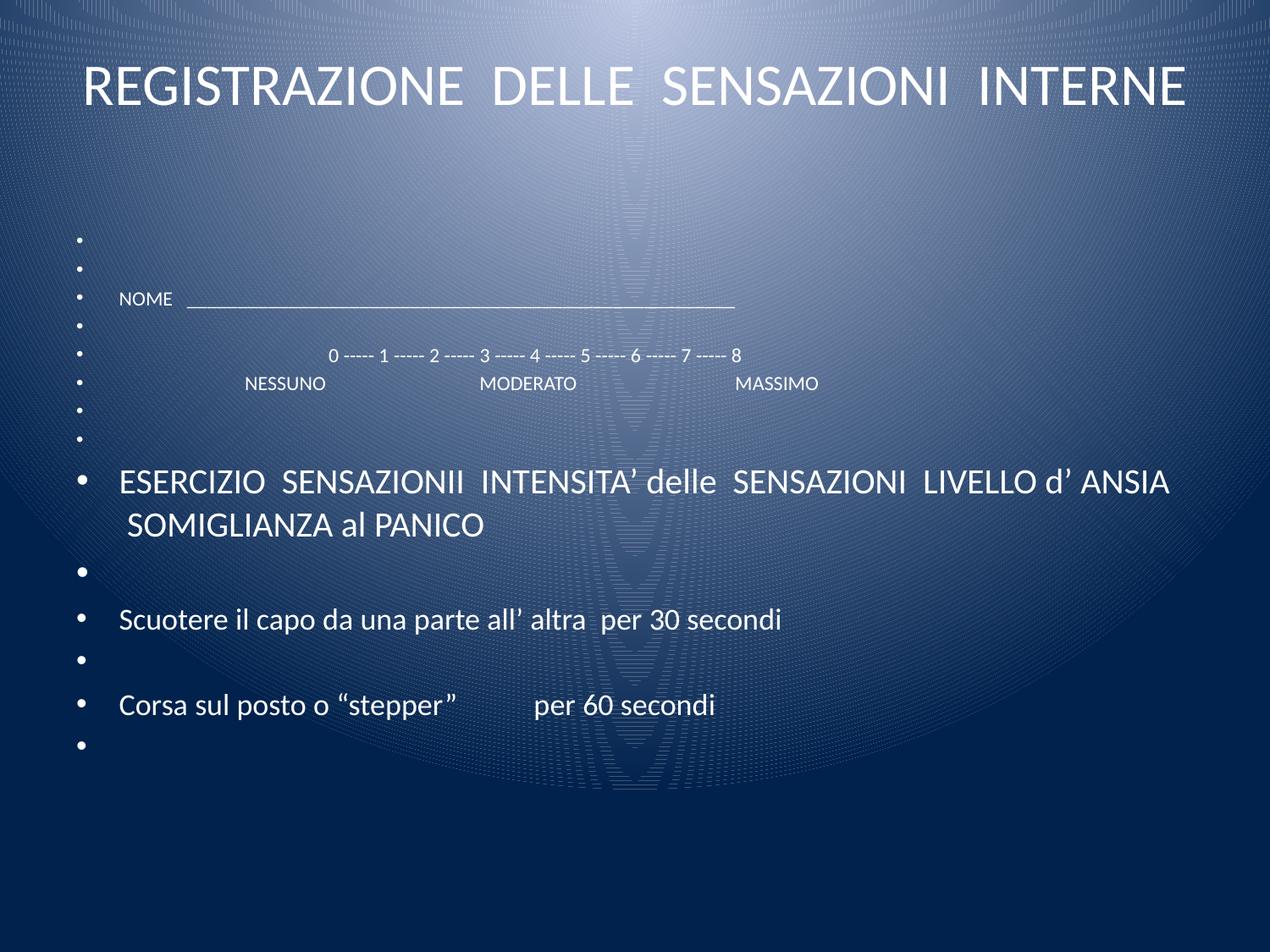

# REGISTRAZIONE  DELLE  SENSAZIONI  INTERNE

NOME   ______________________________________________________

                                             0 ----- 1 ----- 2 ----- 3 ----- 4 ----- 5 ----- 6 ----- 7 ----- 8
                           NESSUNO                                 MODERATO                                  MASSIMO

ESERCIZIO  SENSAZIONII  INTENSITA’ delle  SENSAZIONI  LIVELLO d’ ANSIA    SOMIGLIANZA al PANICO

Scuotere il capo da una parte all’ altra  per 30 secondi

Corsa sul posto o “stepper”           per 60 secondi